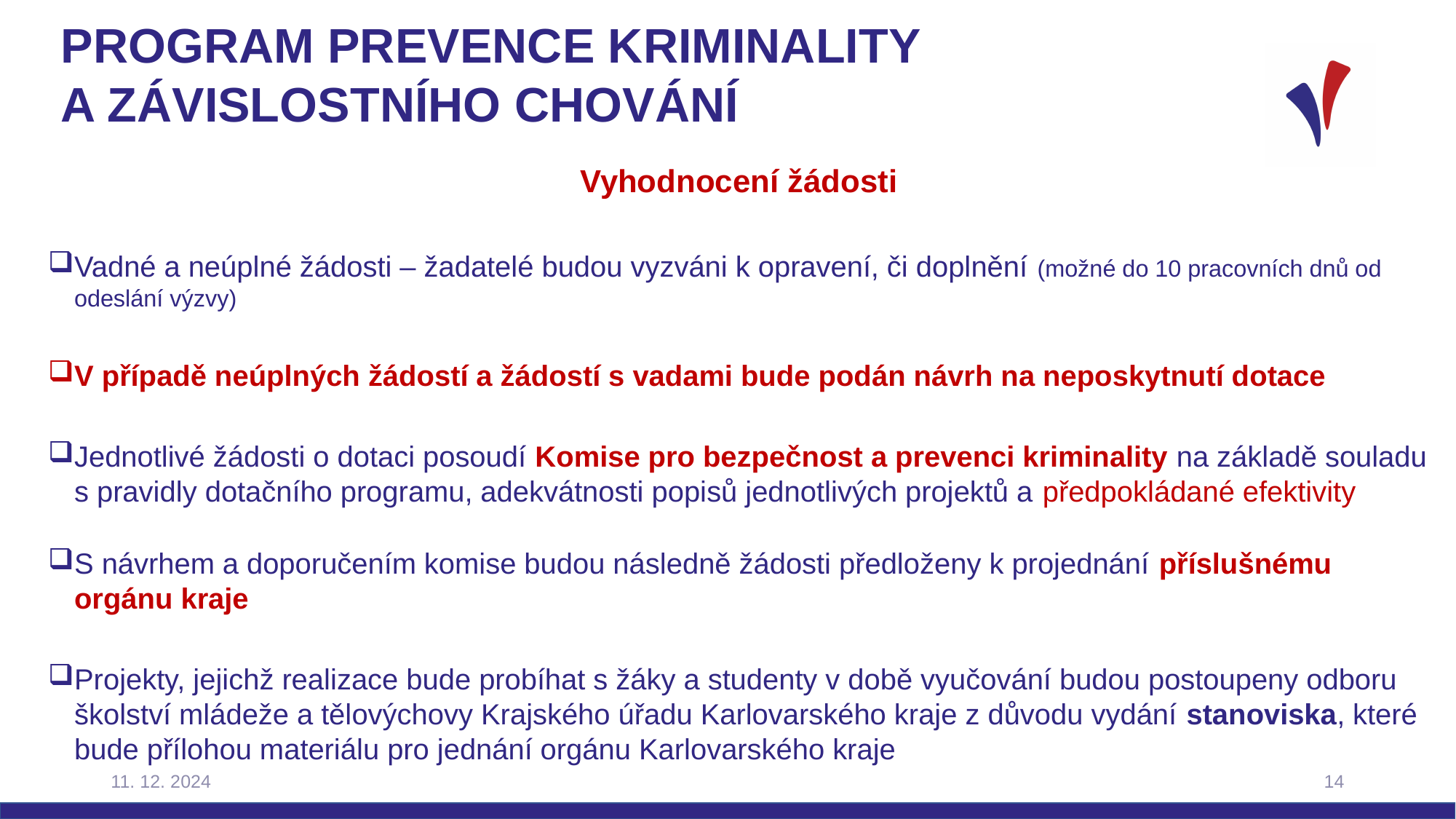

# Program prevence kriminality a závislostního chování
Vyhodnocení žádosti

Vadné a neúplné žádosti – žadatelé budou vyzváni k opravení, či doplnění (možné do 10 pracovních dnů od odeslání výzvy)

V případě neúplných žádostí a žádostí s vadami bude podán návrh na neposkytnutí dotace

Jednotlivé žádosti o dotaci posoudí Komise pro bezpečnost a prevenci kriminality na základě souladu s pravidly dotačního programu, adekvátnosti popisů jednotlivých projektů a předpokládané efektivity

S návrhem a doporučením komise budou následně žádosti předloženy k projednání příslušnému orgánu kraje

Projekty, jejichž realizace bude probíhat s žáky a studenty v době vyučování budou postoupeny odboru školství mládeže a tělovýchovy Krajského úřadu Karlovarského kraje z důvodu vydání stanoviska, které bude přílohou materiálu pro jednání orgánu Karlovarského kraje

11. 12. 2024
14